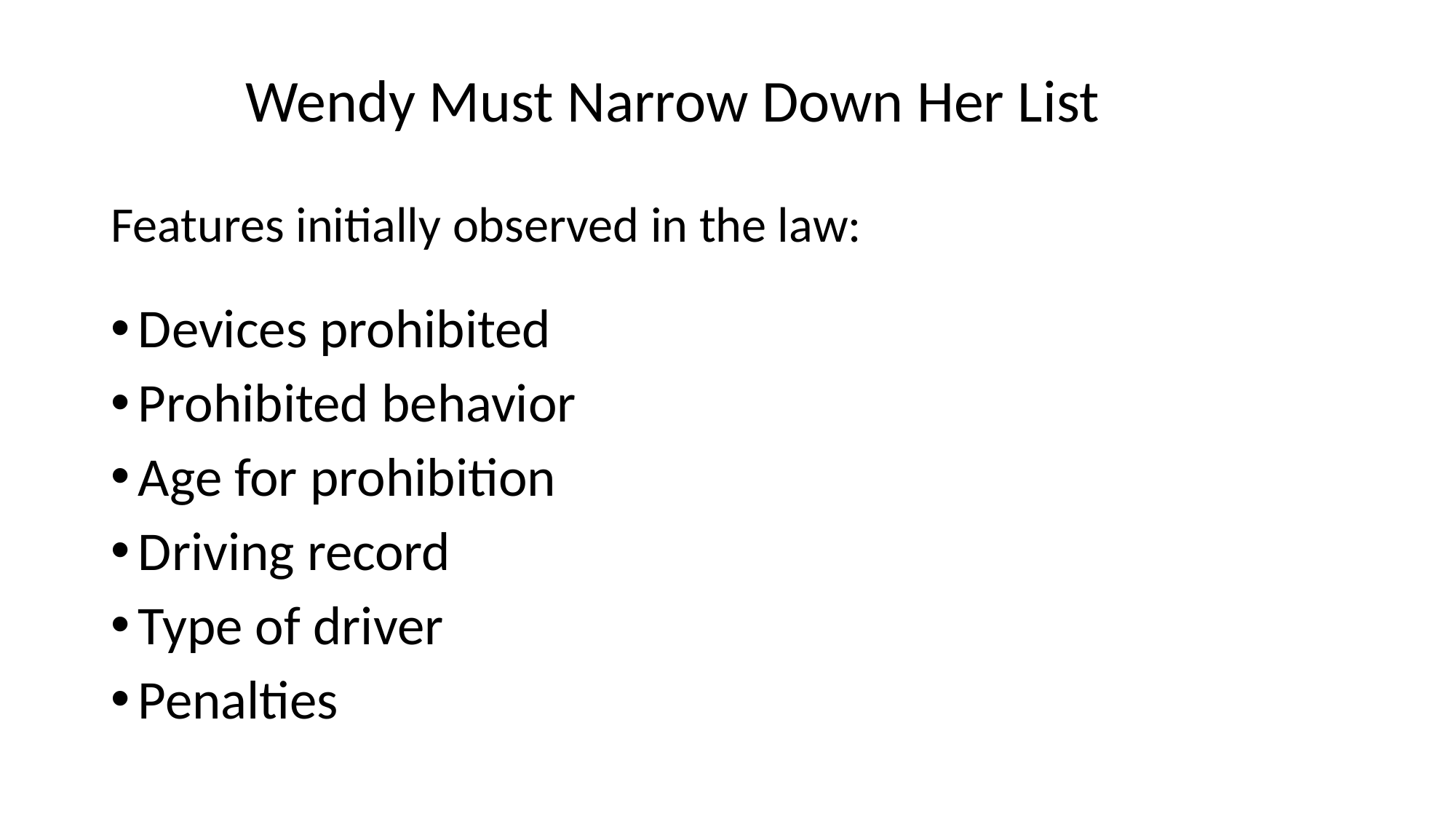

# Wendy Must Narrow Down Her List Features initially observed in the law:

Devices prohibited
Prohibited behavior
Age for prohibition
Driving record
Type of driver
Penalties